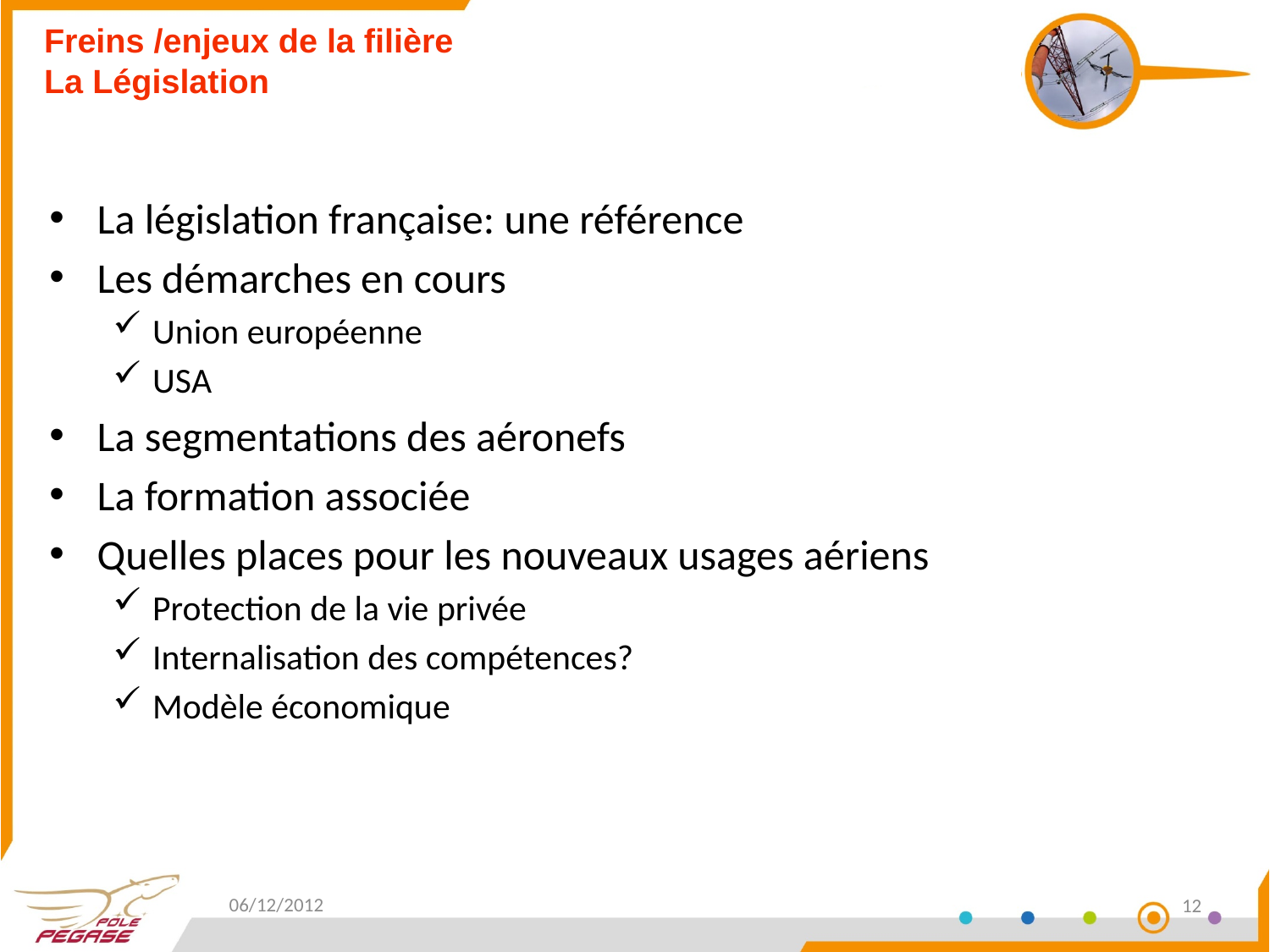

# Freins /enjeux de la filière La Législation

La législation française: une référence
Les démarches en cours
Union européenne
USA
La segmentations des aéronefs
La formation associée
Quelles places pour les nouveaux usages aériens
Protection de la vie privée
Internalisation des compétences?
Modèle économique

06/12/2012
12